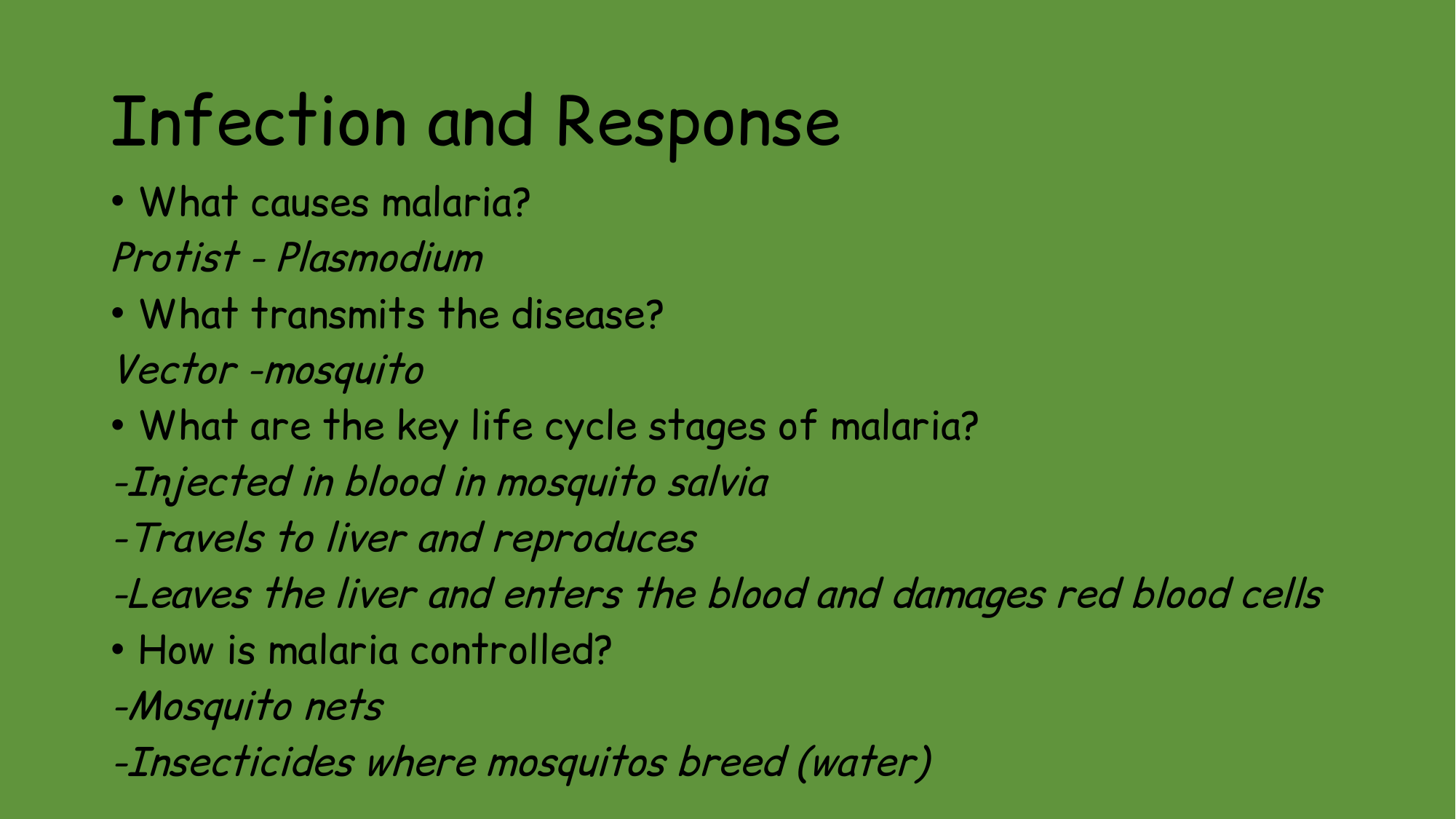

# Infection and Response
What causes malaria?
Protist - Plasmodium
What transmits the disease?
Vector -mosquito
What are the key life cycle stages of malaria?
-Injected in blood in mosquito salvia
-Travels to liver and reproduces
-Leaves the liver and enters the blood and damages red blood cells
How is malaria controlled?
-Mosquito nets
-Insecticides where mosquitos breed (water)